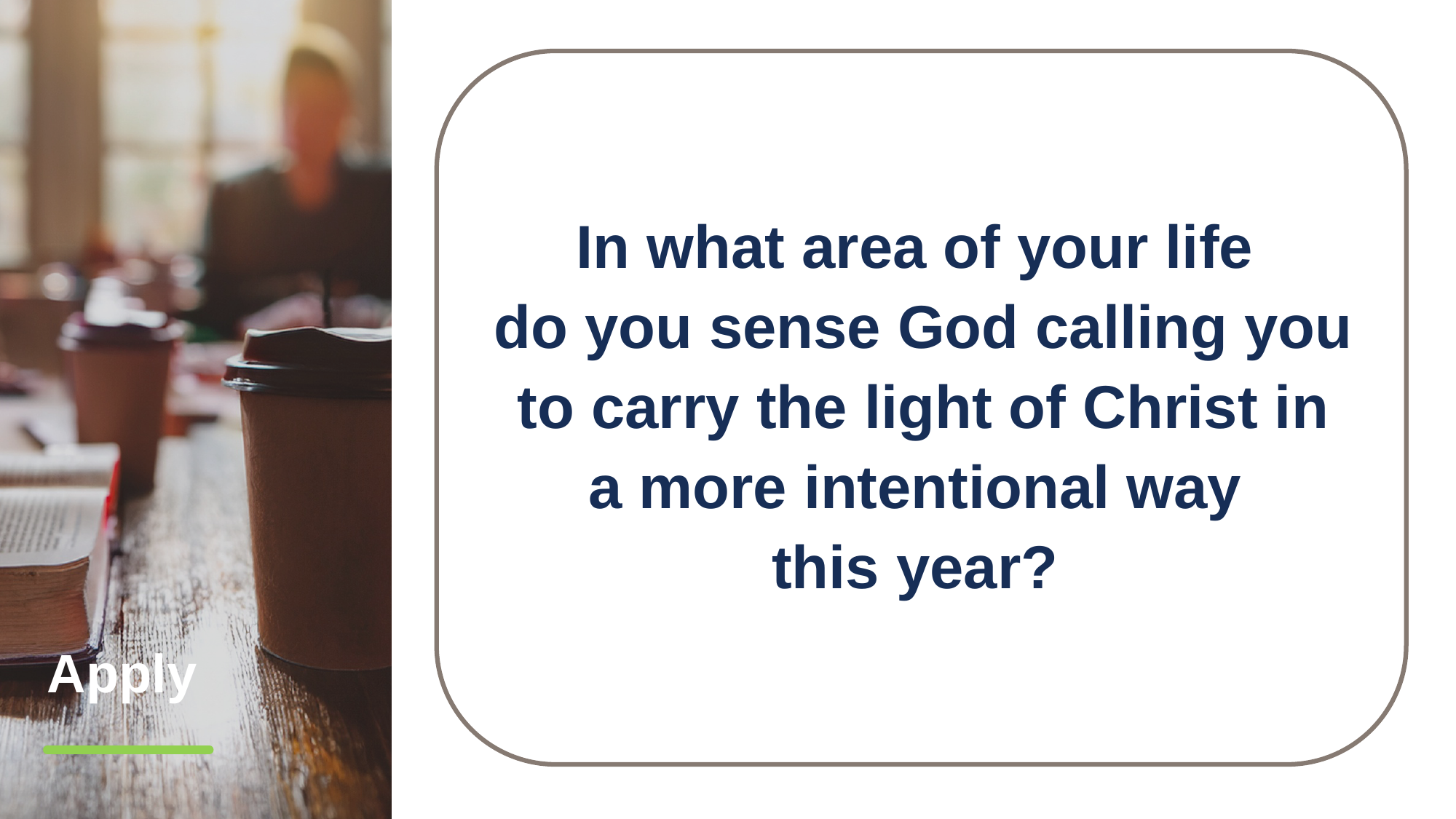

In what area of your life
do you sense God calling you to carry the light of Christ in a more intentional way
this year?
# Apply